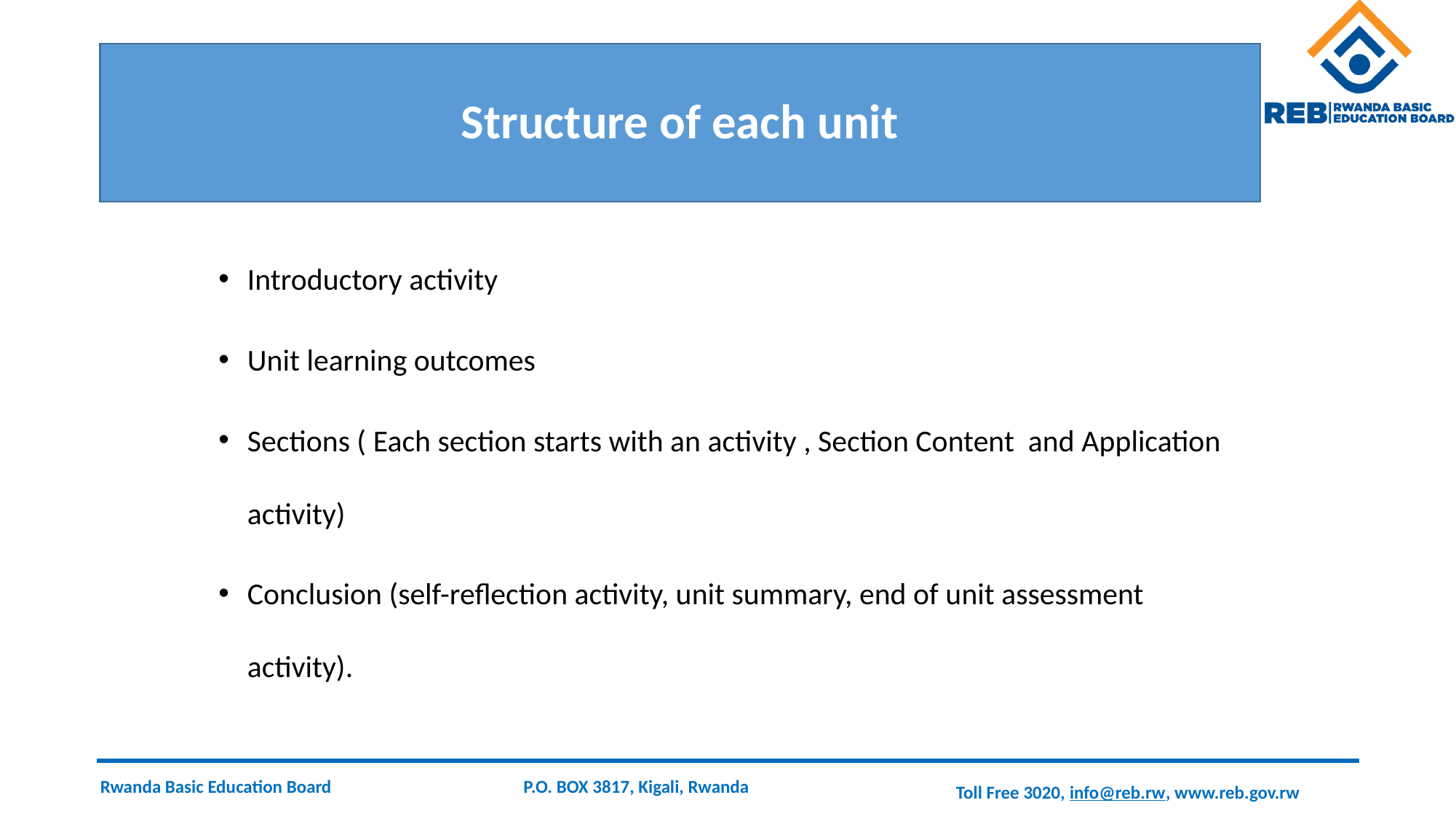

# Structure of each unit
Introductory activity
Unit learning outcomes
Sections ( Each section starts with an activity , Section Content  and Application activity)
Conclusion (self-reflection activity, unit summary, end of unit assessment activity).